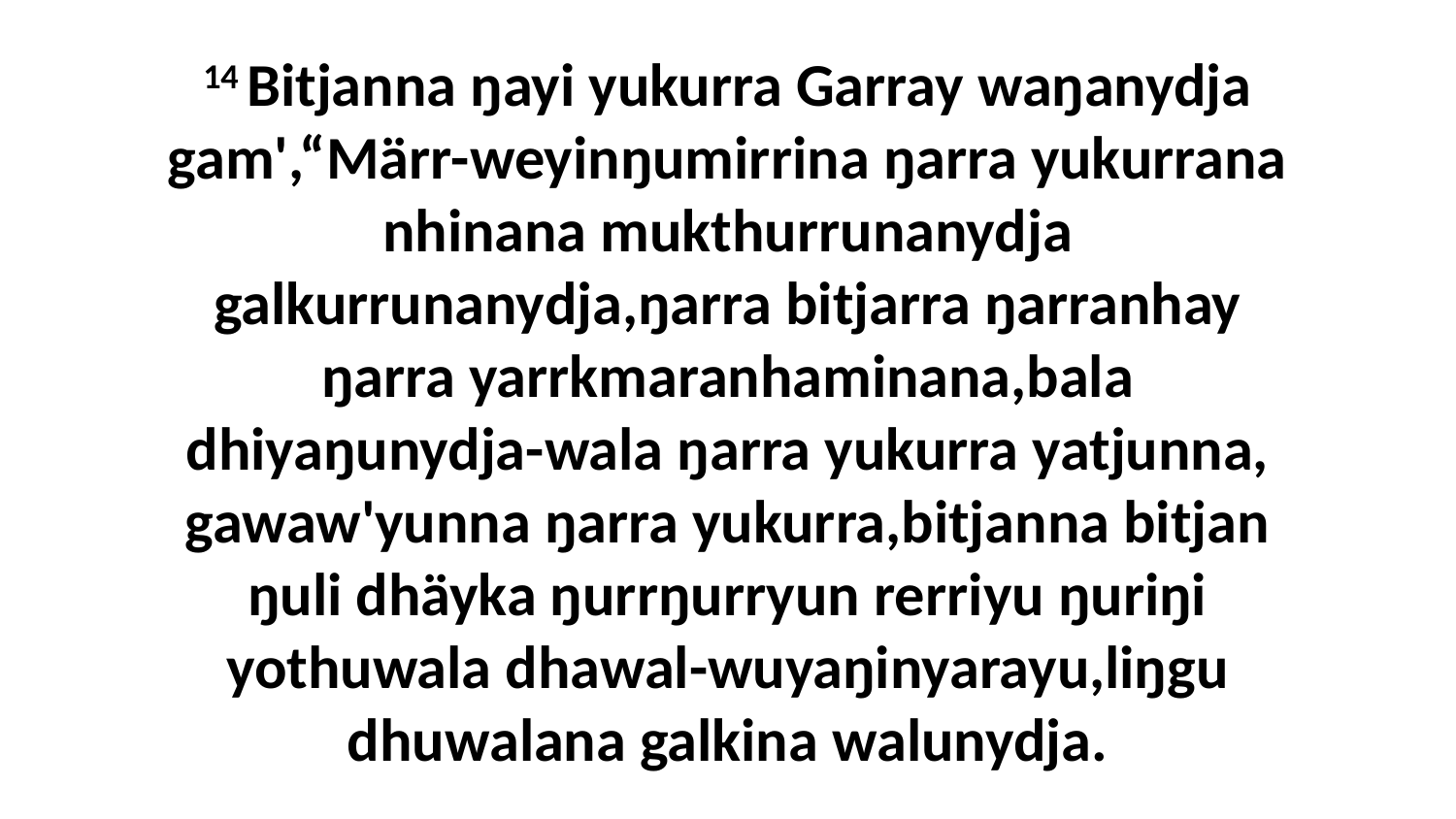

14 Bitjanna ŋayi yukurra Garray waŋanydja gam',“Märr-weyinŋumirrina ŋarra yukurrana nhinana mukthurrunanydja galkurrunanydja,ŋarra bitjarra ŋarranhay ŋarra yarrkmaranhaminana,bala dhiyaŋunydja-wala ŋarra yukurra yatjunna, gawaw'yunna ŋarra yukurra,bitjanna bitjan ŋuli dhäyka ŋurrŋurryun rerriyu ŋuriŋi yothuwala dhawal-wuyaŋinyarayu,liŋgu dhuwalana galkina walunydja.